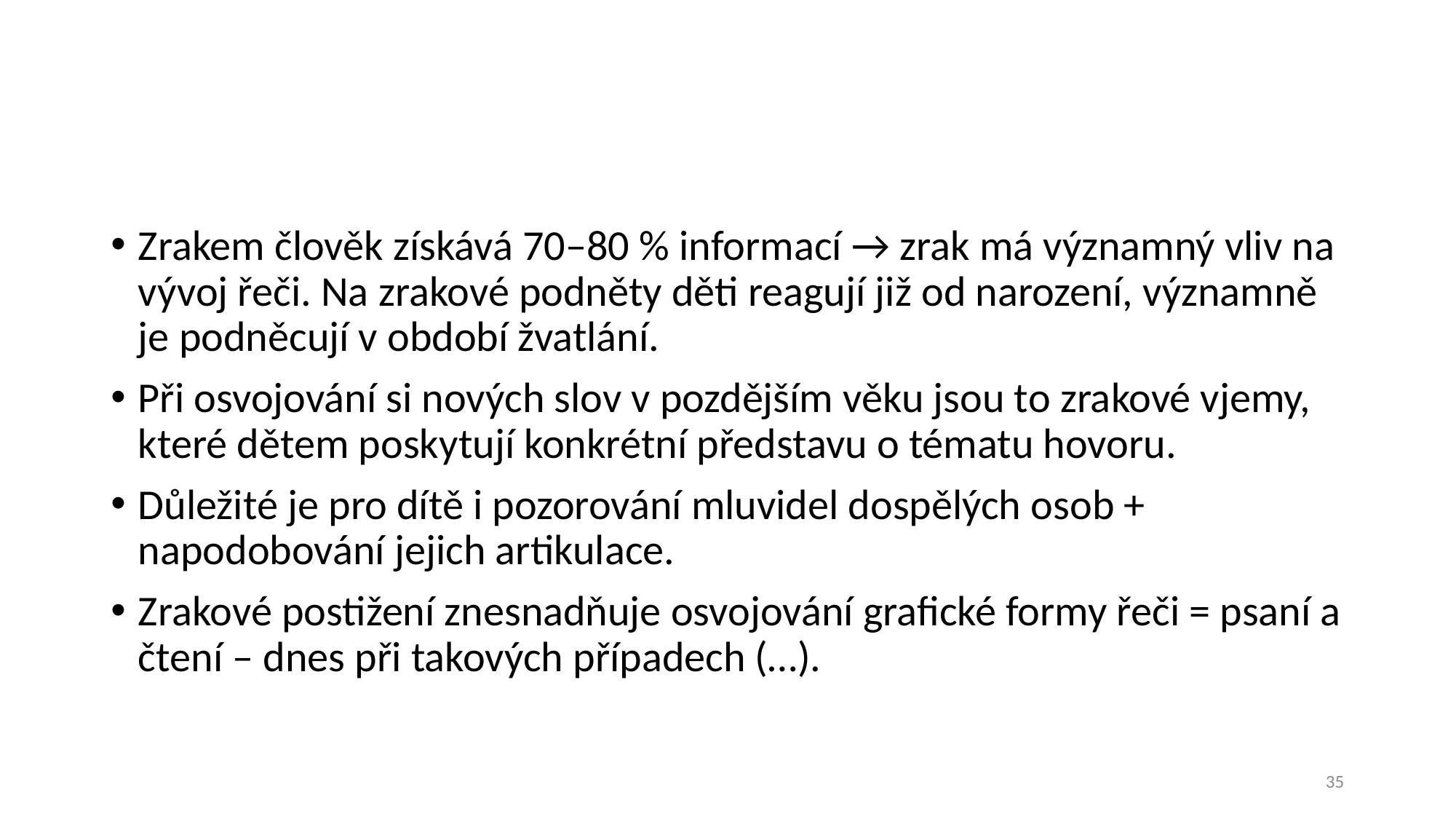

#
Zrakem člověk získává 70–80 % informací → zrak má významný vliv na vývoj řeči. Na zrakové podněty děti reagují již od narození, významně je podněcují v období žvatlání.
Při osvojování si nových slov v pozdějším věku jsou to zrakové vjemy, které dětem poskytují konkrétní představu o tématu hovoru.
Důležité je pro dítě i pozorování mluvidel dospělých osob + napodobování jejich artikulace.
Zrakové postižení znesnadňuje osvojování grafické formy řeči = psaní a čtení – dnes při takových případech (…).

35